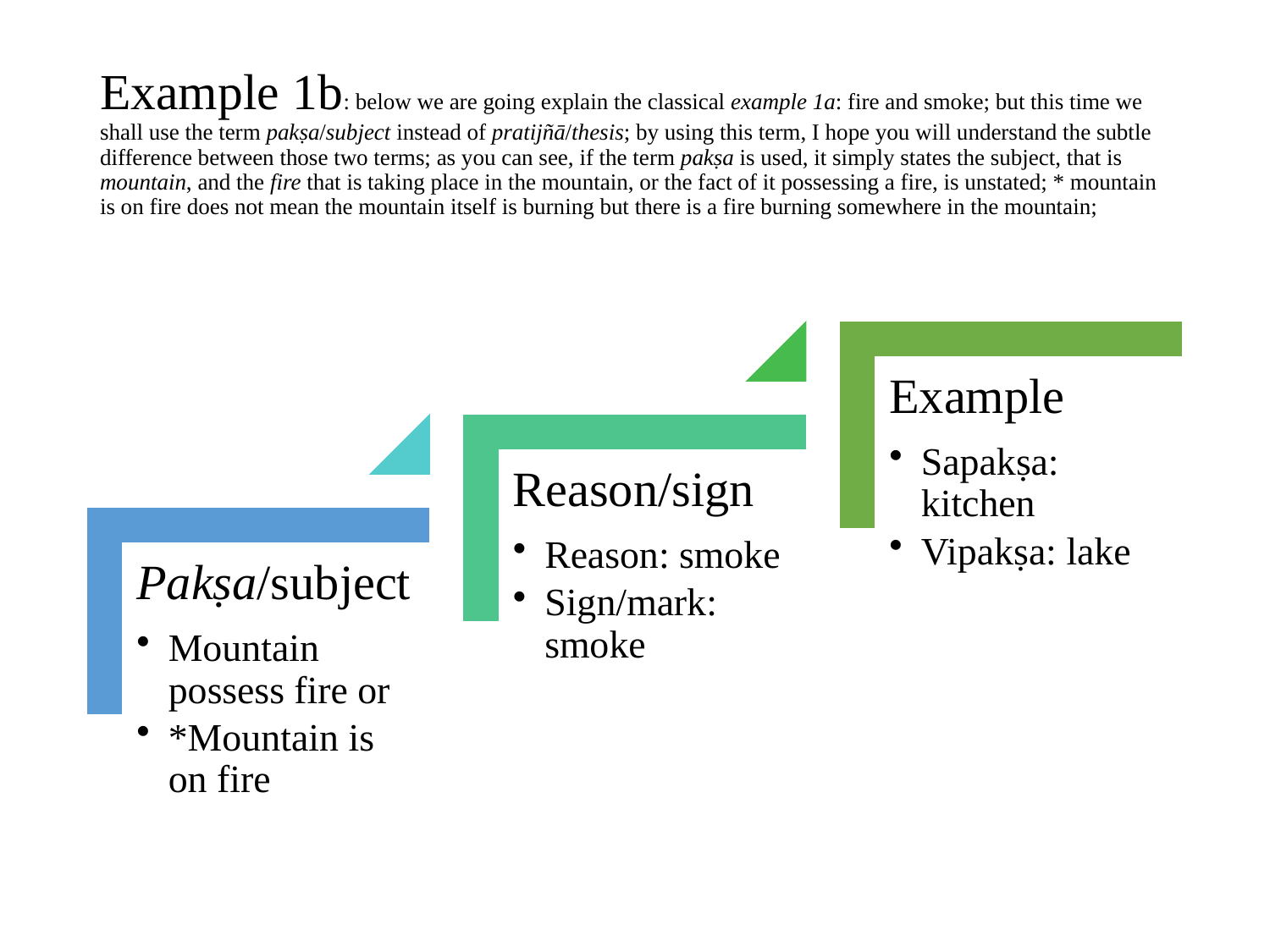

# Example 1b: below we are going explain the classical example 1a: fire and smoke; but this time we shall use the term pakṣa/subject instead of pratijñā/thesis; by using this term, I hope you will understand the subtle difference between those two terms; as you can see, if the term pakṣa is used, it simply states the subject, that is mountain, and the fire that is taking place in the mountain, or the fact of it possessing a fire, is unstated; * mountain is on fire does not mean the mountain itself is burning but there is a fire burning somewhere in the mountain;
Pakṣa/subject
Mountain possess fire or
*Mountain is on fire
Reason/sign
Reason: smoke
Sign/mark: smoke
Example
Sapakṣa: kitchen
Vipakṣa: lake